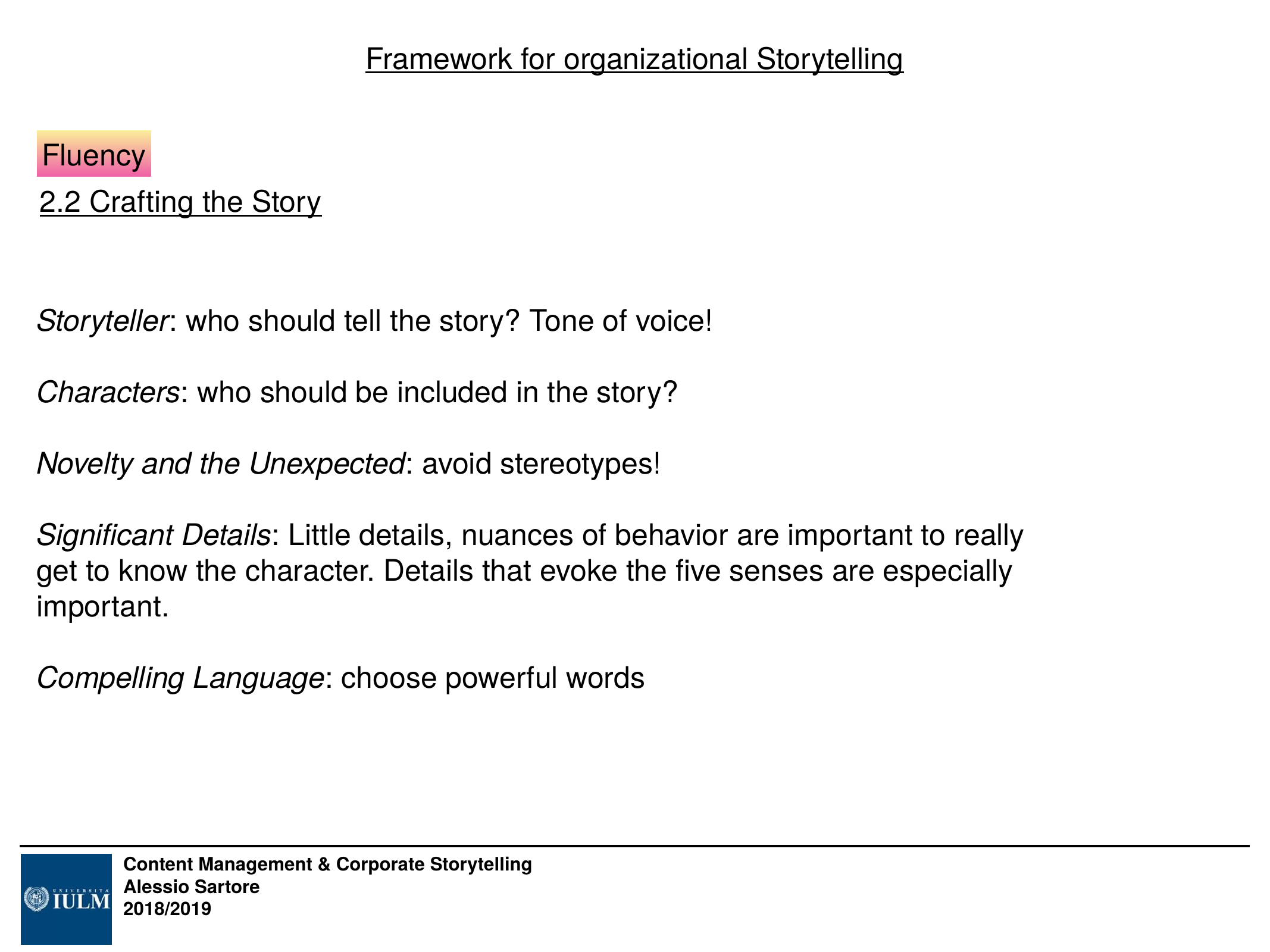

Framework for organizational Storytelling
Fluency
2.2 Crafting the Story
Storyteller: who should tell the story? Tone of voice!

Characters: who should be included in the story?

Novelty and the Unexpected: avoid stereotypes!

Significant Details: Little details, nuances of behavior are important to really get to know the character. Details that evoke the five senses are especially important.

Compelling Language: choose powerful words